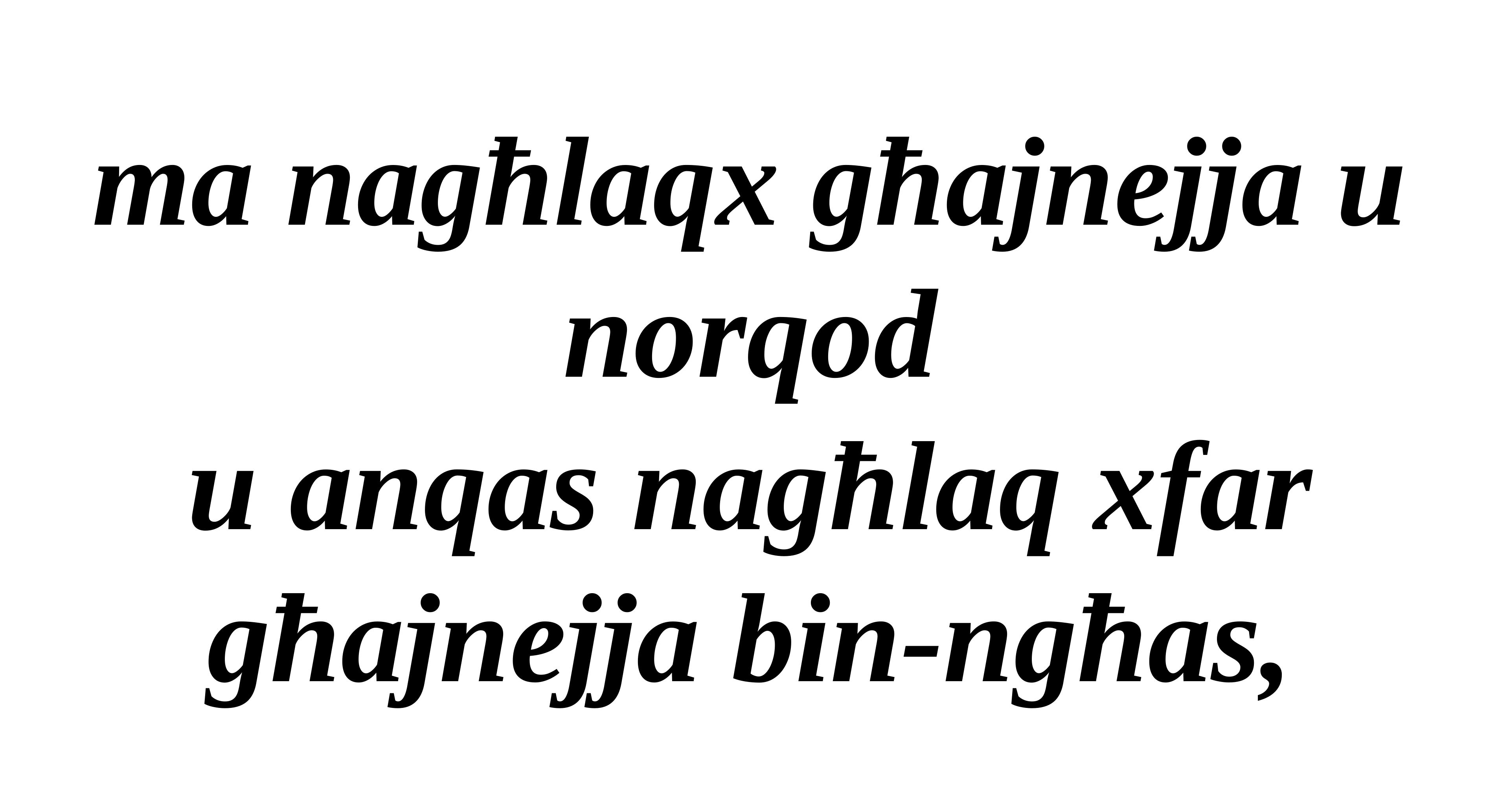

ma nagħlaqx għajnejja u norqod
u anqas nagħlaq xfar għajnejja bin-ngħas,